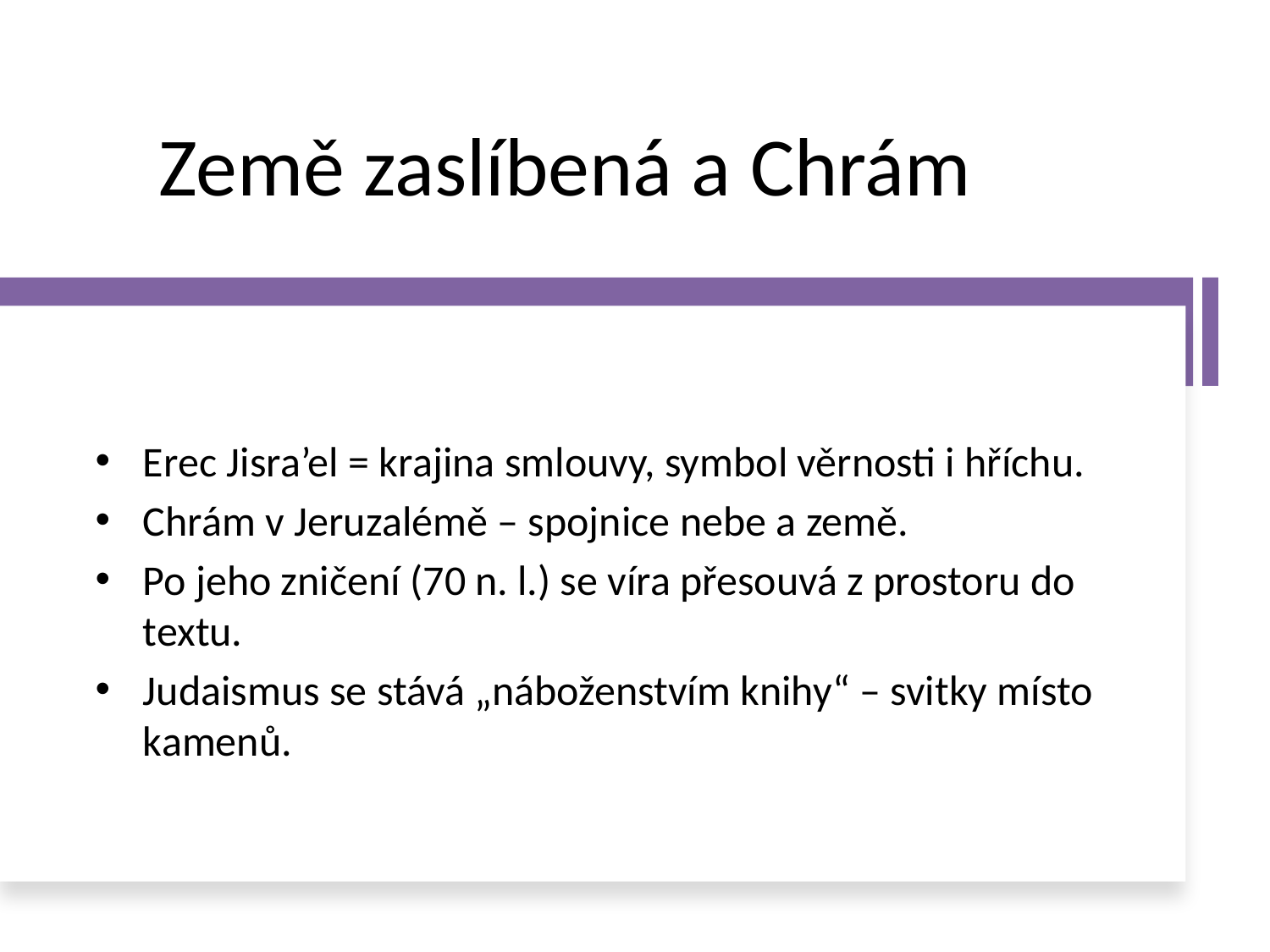

# Země zaslíbená a Chrám

Erec Jisra’el = krajina smlouvy, symbol věrnosti i hříchu.
Chrám v Jeruzalémě – spojnice nebe a země.
Po jeho zničení (70 n. l.) se víra přesouvá z prostoru do textu.
Judaismus se stává „náboženstvím knihy“ – svitky místo kamenů.